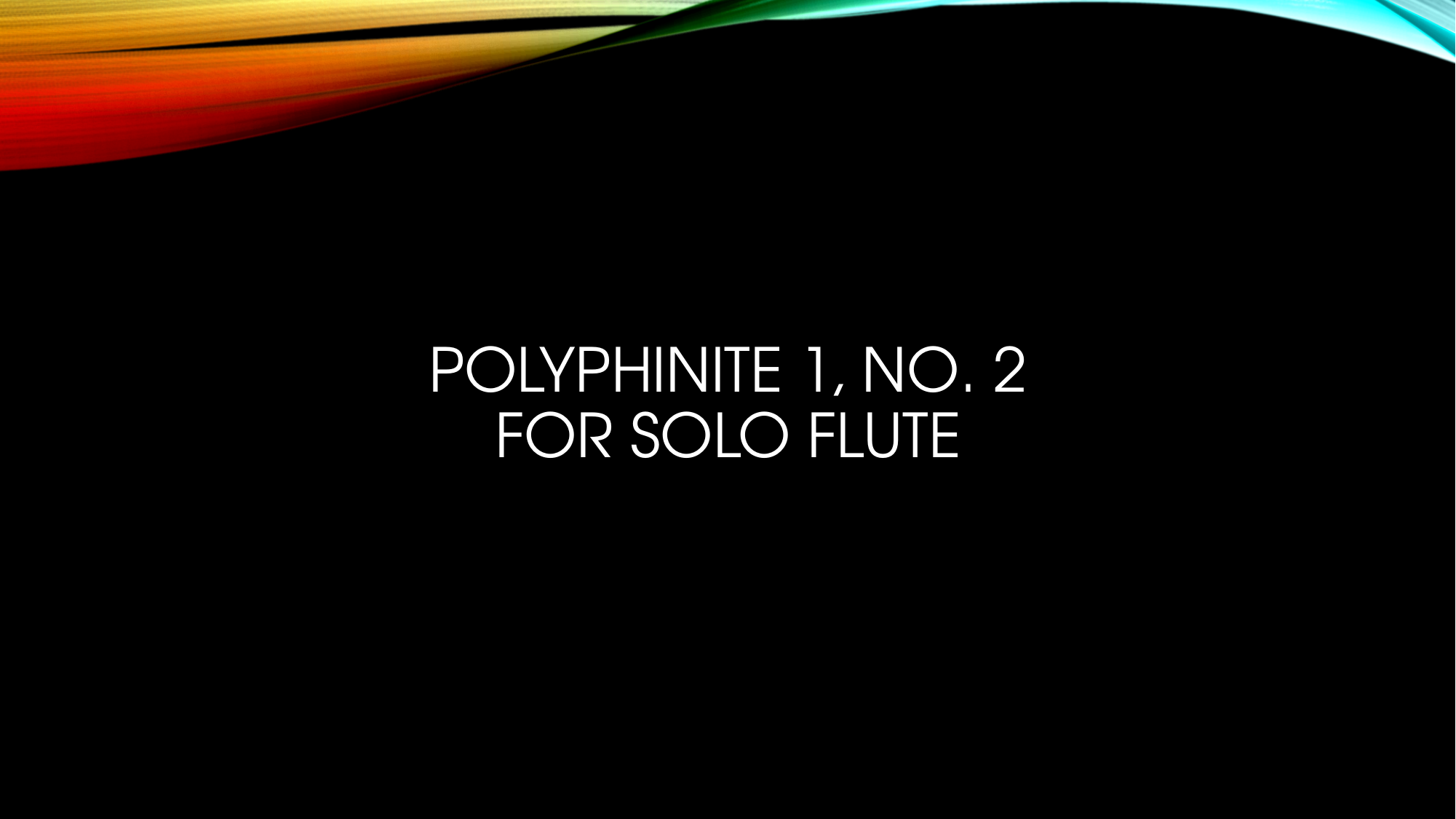

# Polyphinite 1, No. 2 For Solo Flute